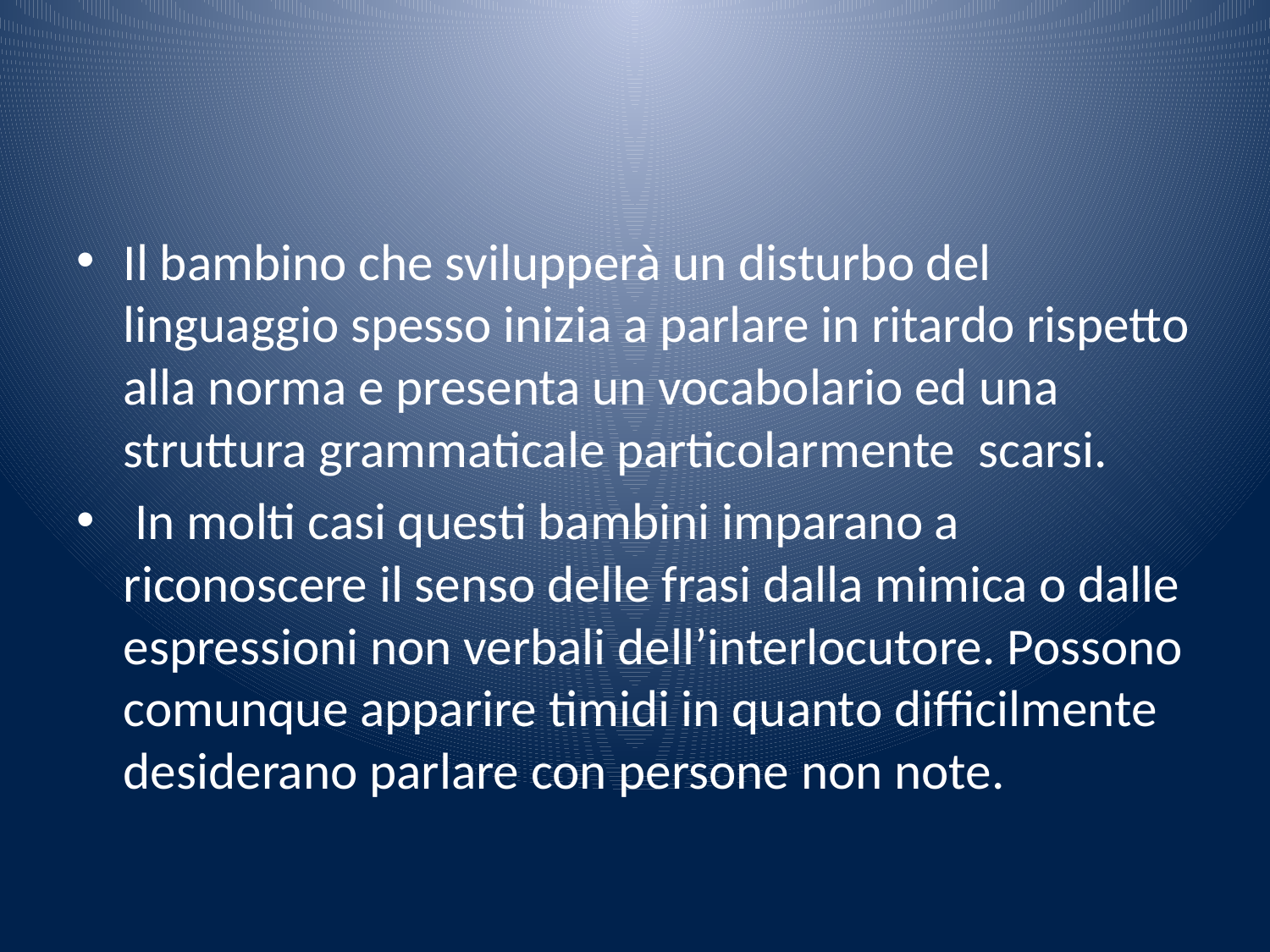

#
Il bambino che svilupperà un disturbo del linguaggio spesso inizia a parlare in ritardo rispetto alla norma e presenta un vocabolario ed una struttura grammaticale particolarmente  scarsi.
 In molti casi questi bambini imparano a riconoscere il senso delle frasi dalla mimica o dalle espressioni non verbali dell’interlocutore. Possono comunque apparire timidi in quanto difficilmente desiderano parlare con persone non note.